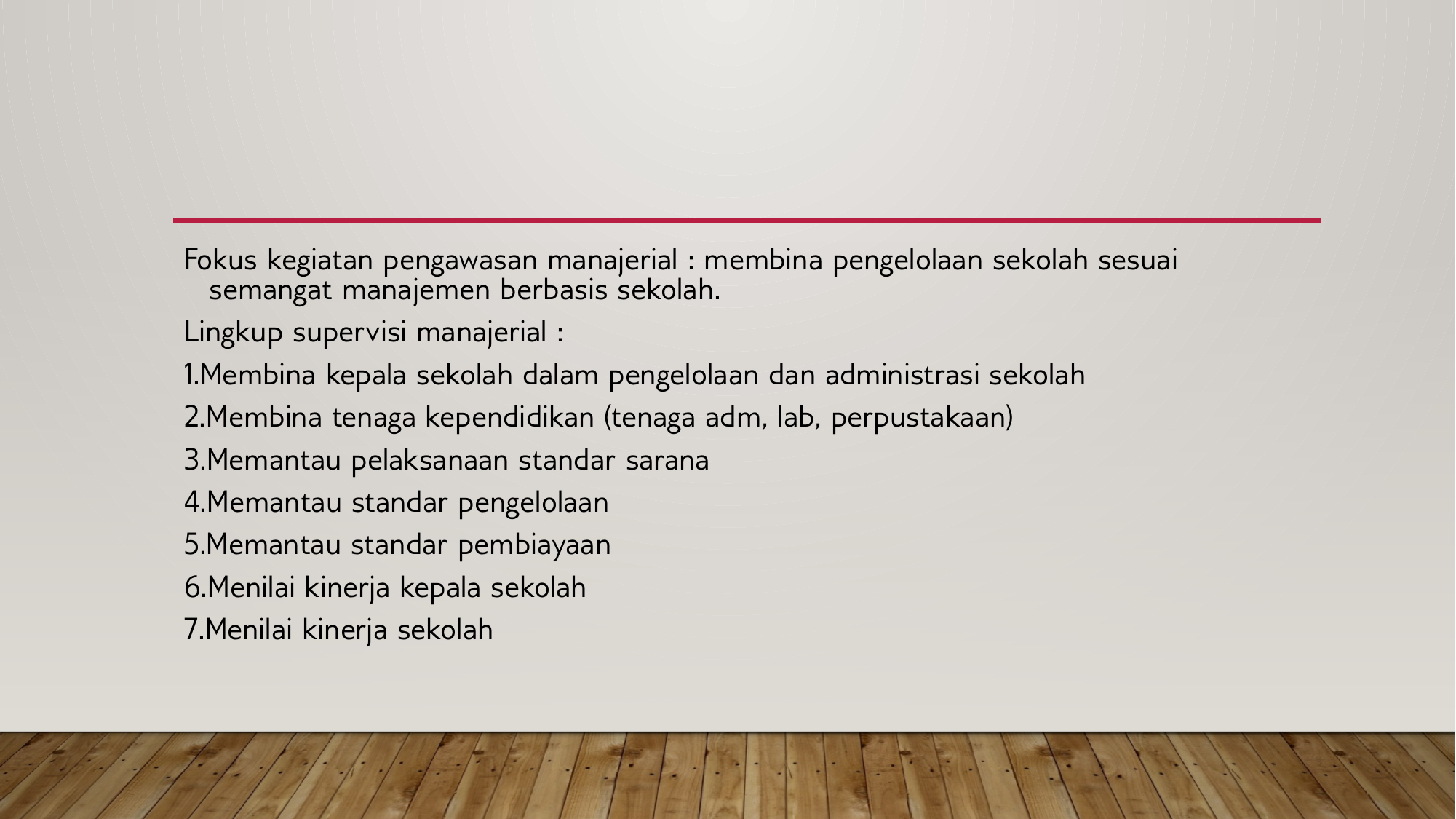

#
Fokus kegiatan pengawasan manajerial : membina pengelolaan sekolah sesuai semangat manajemen berbasis sekolah.
Lingkup supervisi manajerial :
1.Membina kepala sekolah dalam pengelolaan dan administrasi sekolah
2.Membina tenaga kependidikan (tenaga adm, lab, perpustakaan)
3.Memantau pelaksanaan standar sarana
4.Memantau standar pengelolaan
5.Memantau standar pembiayaan
6.Menilai kinerja kepala sekolah
7.Menilai kinerja sekolah